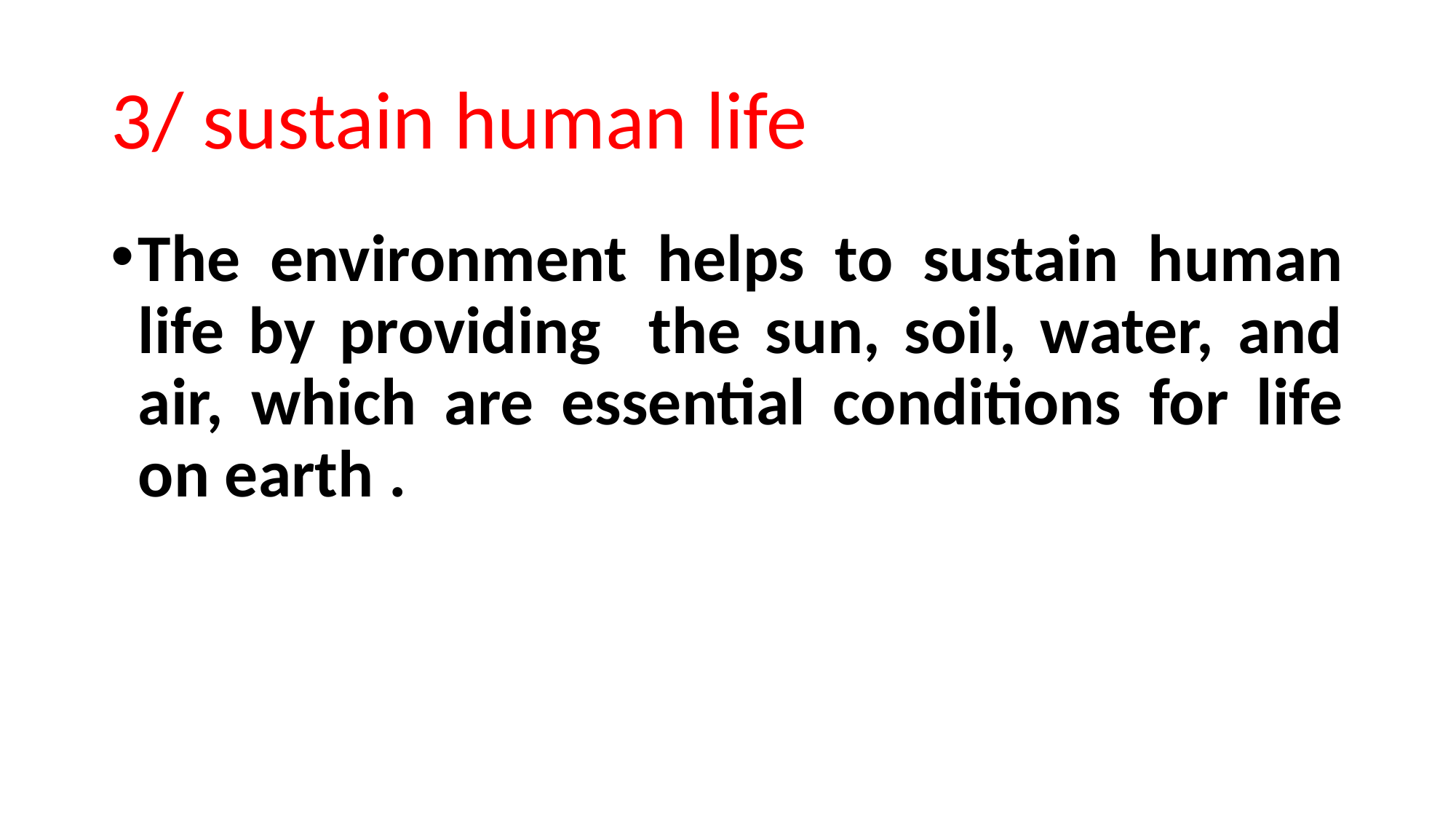

# 3/ sustain human life
The environment helps to sustain human life by providing  the sun, soil, water, and air, which are essential conditions for life on earth .